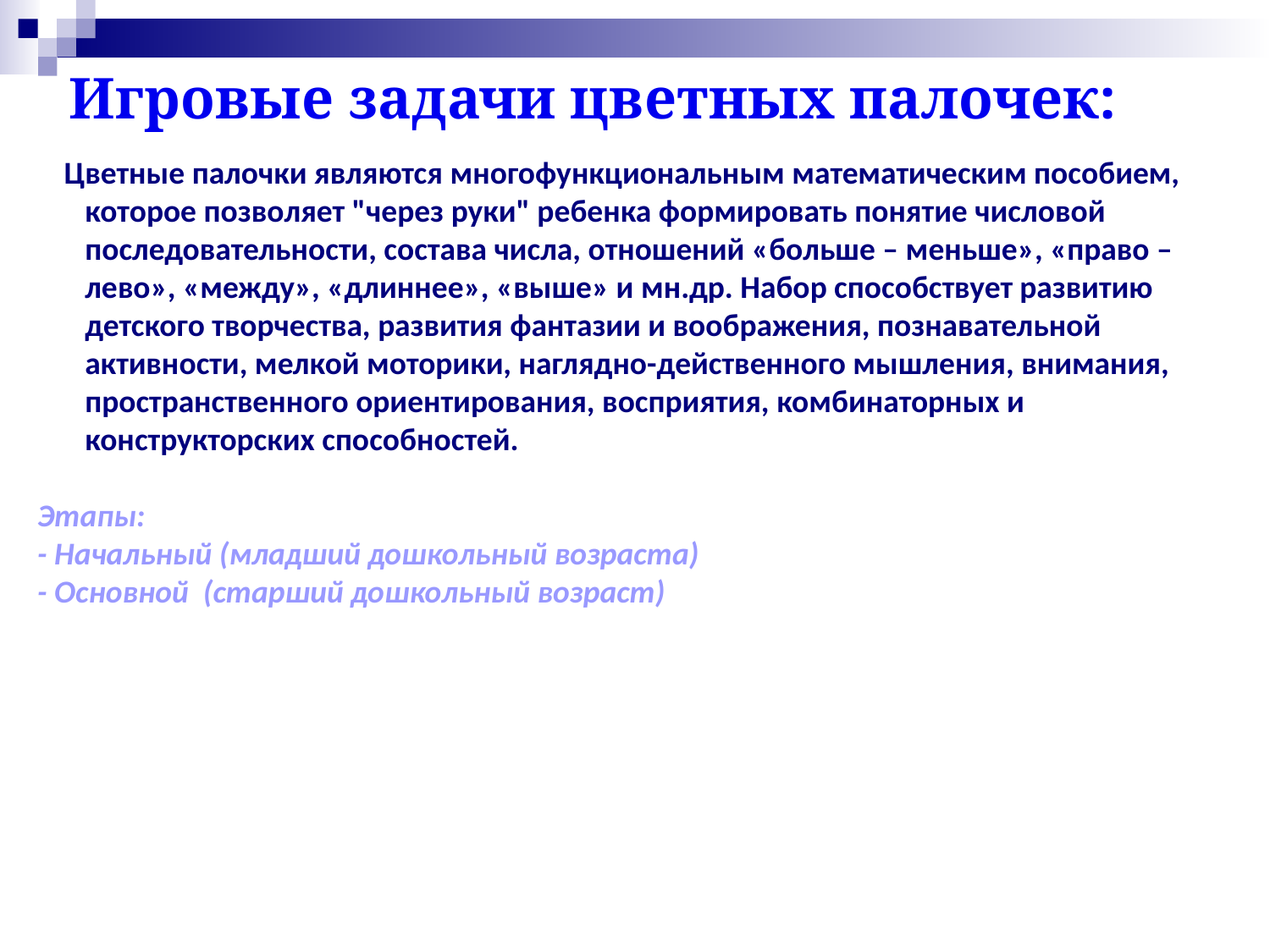

Игровые задачи цветных палочек:
   Цветные палочки являются многофункциональным математическим пособием, которое позволяет "через руки" ребенка формировать понятие числовой последовательности, состава числа, отношений «больше – меньше», «право – лево», «между», «длиннее», «выше» и мн.др. Набор способствует развитию детского творчества, развития фантазии и воображения, познавательной активности, мелкой моторики, наглядно-действенного мышления, внимания, пространственного ориентирования, восприятия, комбинаторных и конструкторских способностей.

Этапы:
- Начальный (младший дошкольный возраста)
- Основной  (старший дошкольный возраст)